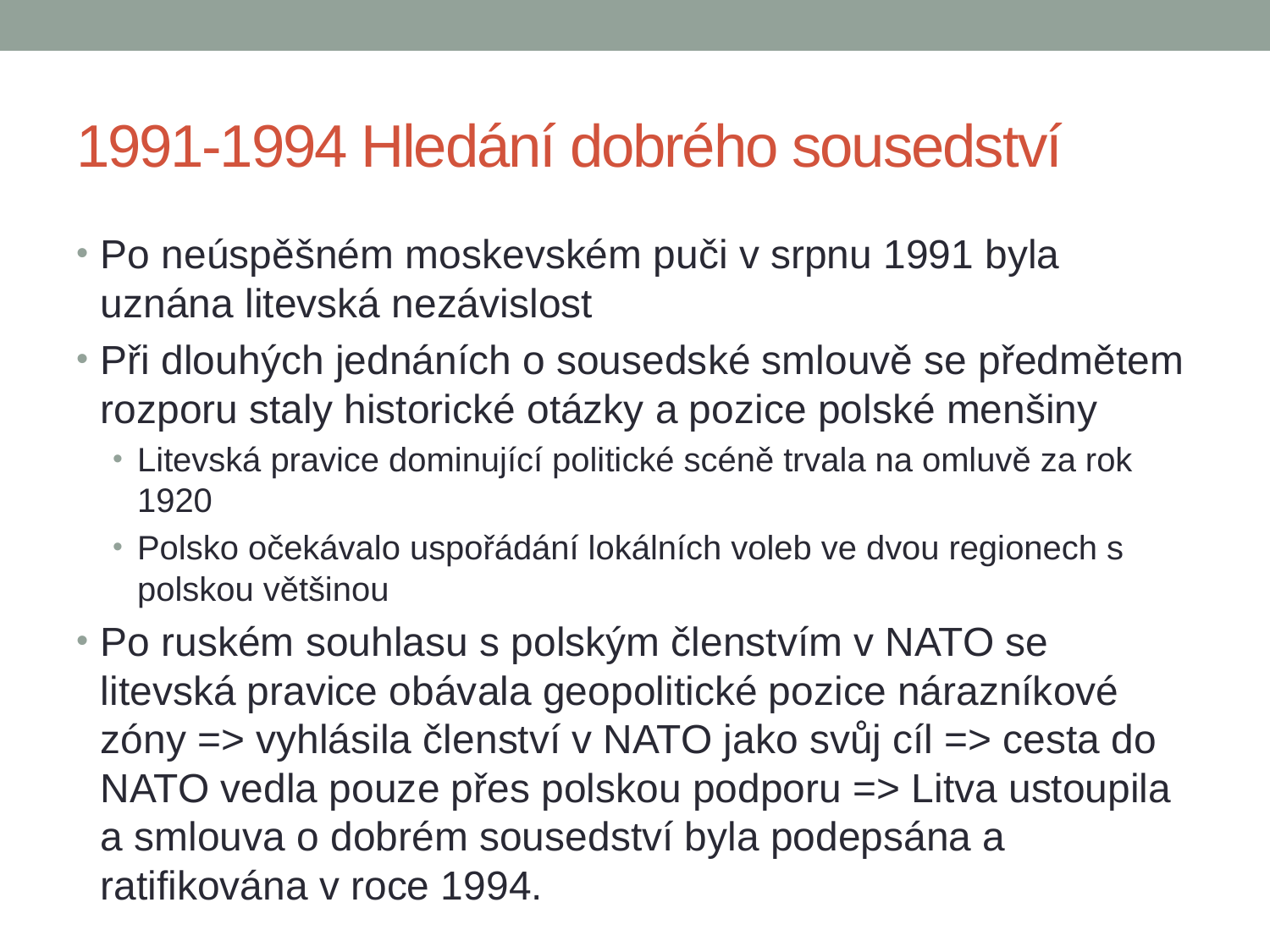

# 1991-1994 Hledání dobrého sousedství
Po neúspěšném moskevském puči v srpnu 1991 byla uznána litevská nezávislost
Při dlouhých jednáních o sousedské smlouvě se předmětem rozporu staly historické otázky a pozice polské menšiny
Litevská pravice dominující politické scéně trvala na omluvě za rok 1920
Polsko očekávalo uspořádání lokálních voleb ve dvou regionech s polskou většinou
Po ruském souhlasu s polským členstvím v NATO se litevská pravice obávala geopolitické pozice nárazníkové zóny => vyhlásila členství v NATO jako svůj cíl => cesta do NATO vedla pouze přes polskou podporu => Litva ustoupila a smlouva o dobrém sousedství byla podepsána a ratifikována v roce 1994.